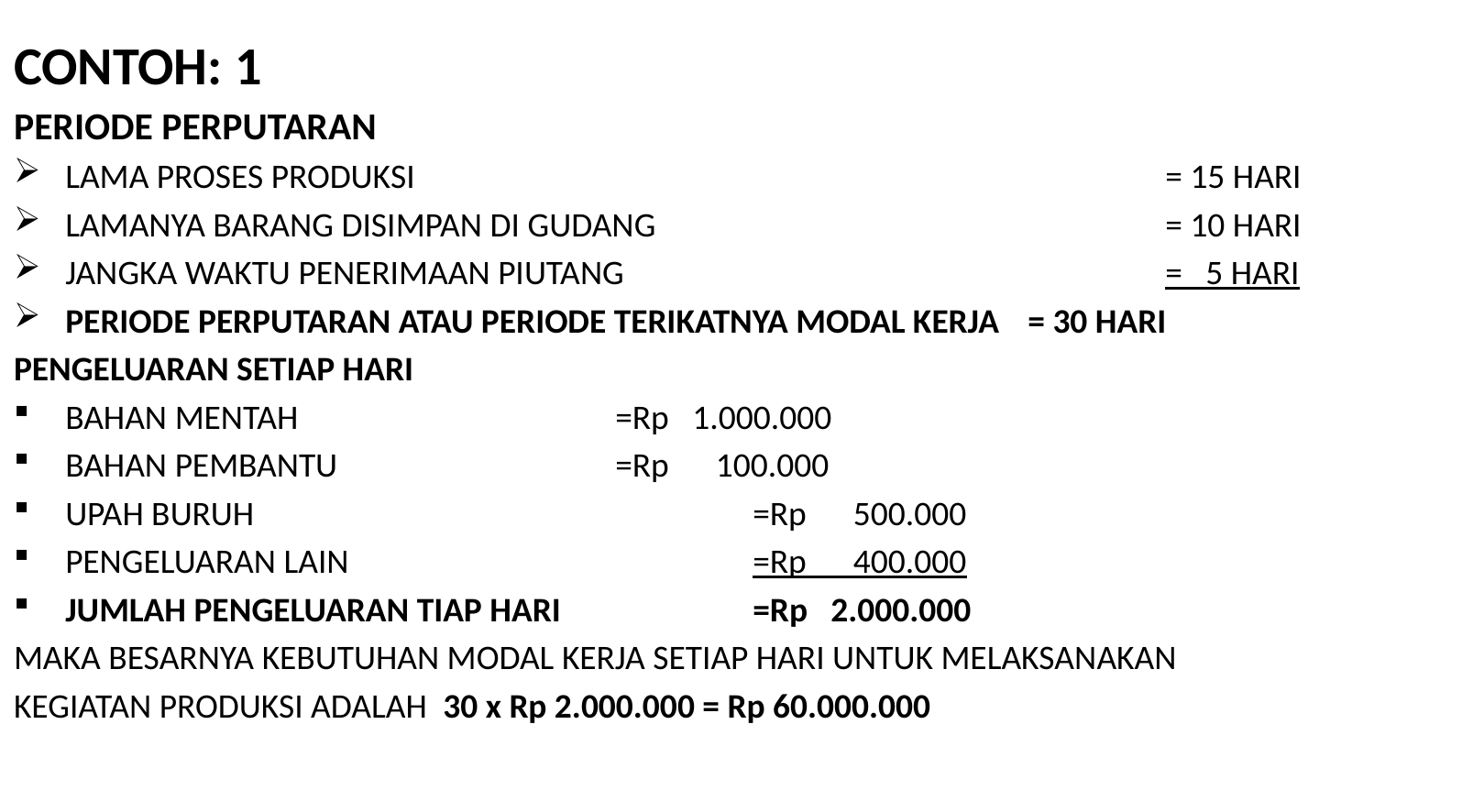

# CONTOH: 1
PERIODE PERPUTARAN
LAMA PROSES PRODUKSI						= 15 HARI
LAMANYA BARANG DISIMPAN DI GUDANG				= 10 HARI
JANGKA WAKTU PENERIMAAN PIUTANG				=   5 HARI
PERIODE PERPUTARAN ATAU PERIODE TERIKATNYA MODAL KERJA	= 30 HARI
PENGELUARAN SETIAP HARI
BAHAN MENTAH			=Rp   1.000.000
BAHAN PEMBANTU			=Rp      100.000
UPAH BURUH				=Rp      500.000
PENGELUARAN LAIN			=Rp      400.000
JUMLAH PENGELUARAN TIAP HARI		=Rp   2.000.000
MAKA BESARNYA KEBUTUHAN MODAL KERJA SETIAP HARI UNTUK MELAKSANAKAN
KEGIATAN PRODUKSI ADALAH  30 x Rp 2.000.000 = Rp 60.000.000